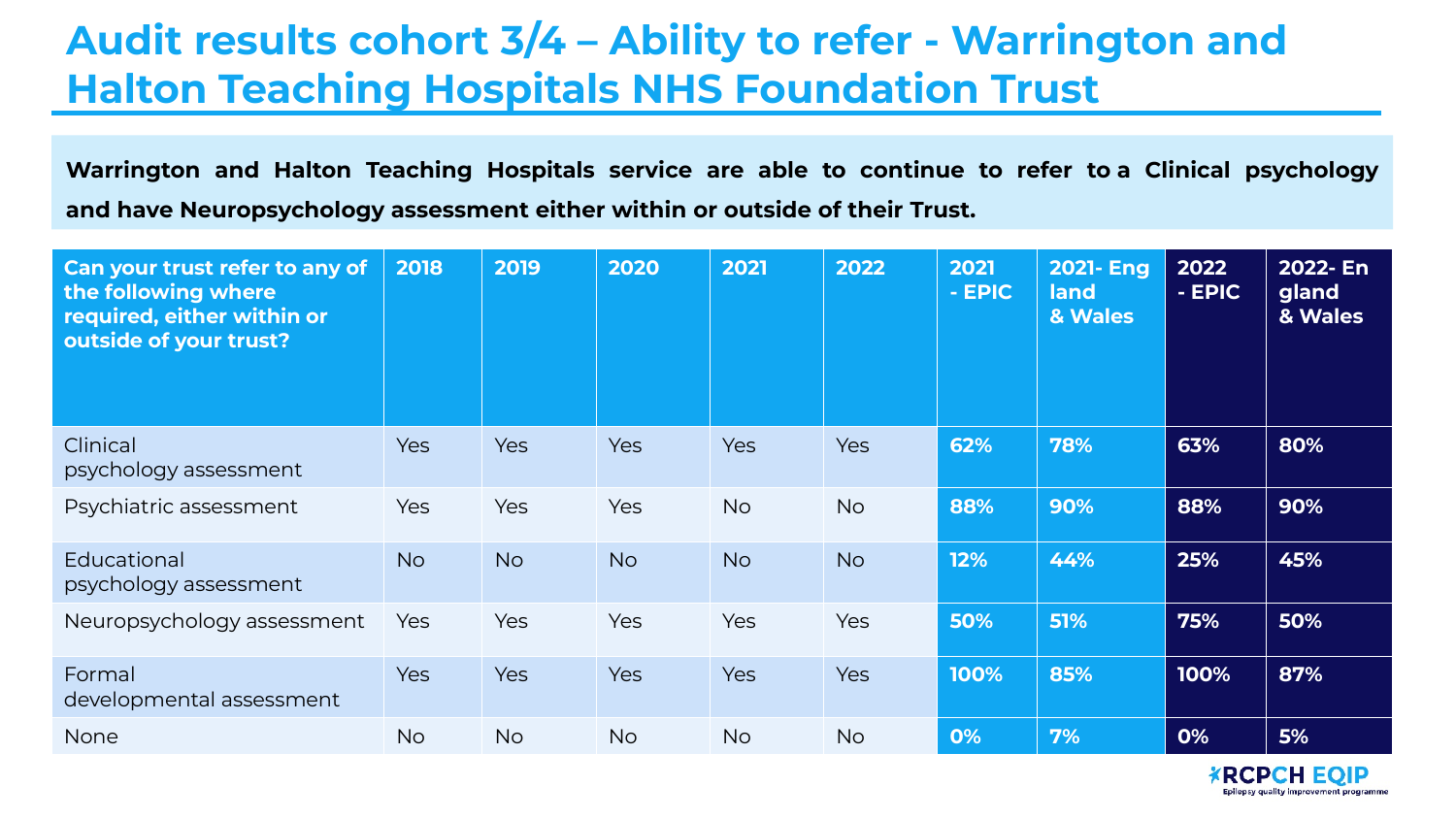

# Audit results cohort 3/4 – Ability to refer - Warrington and Halton Teaching Hospitals NHS Foundation Trust​
Warrington and Halton Teaching Hospitals service are able to continue to refer to a Clinical psychology and have Neuropsychology assessment either within or outside of their Trust.
| Can your trust refer to any of the following where required, either within or outside of your trust?​ | 2018​ | 2019​ | 2020​ | 2021​ | 2022​ | 2021 - EPIC​ | 2021- England & Wales​ | 2022 - EPIC​ | 2022- England & Wales​ |
| --- | --- | --- | --- | --- | --- | --- | --- | --- | --- |
| Clinical psychology assessment​ | Yes​ | Yes​ | Yes​ | Yes​ | Yes​ | 62%​ | 78%​ | 63%​ | 80%​ |
| Psychiatric assessment​ | Yes​ | Yes​ | Yes​ | No​ | No​ | 88%​ | 90%​ | 88%​ | 90%​ |
| Educational psychology assessment​ | No​ | No​ | No​ | No​ | No​ | 12%​ | 44%​ | 25%​ | 45%​ |
| Neuropsychology assessment​ | Yes​ | Yes​ | Yes​ | Yes​ | Yes​ | 50%​ | 51%​ | 75%​ | 50%​ |
| Formal developmental assessment​ | Yes​ | Yes​ | Yes​ | Yes​ | Yes​ | 100%​ | 85%​ | 100%​ | 87%​ |
| None​ | No​ | No​ | No​ | No​ | No​ | 0%​ | 7%​ | 0%​ | 5%​ |